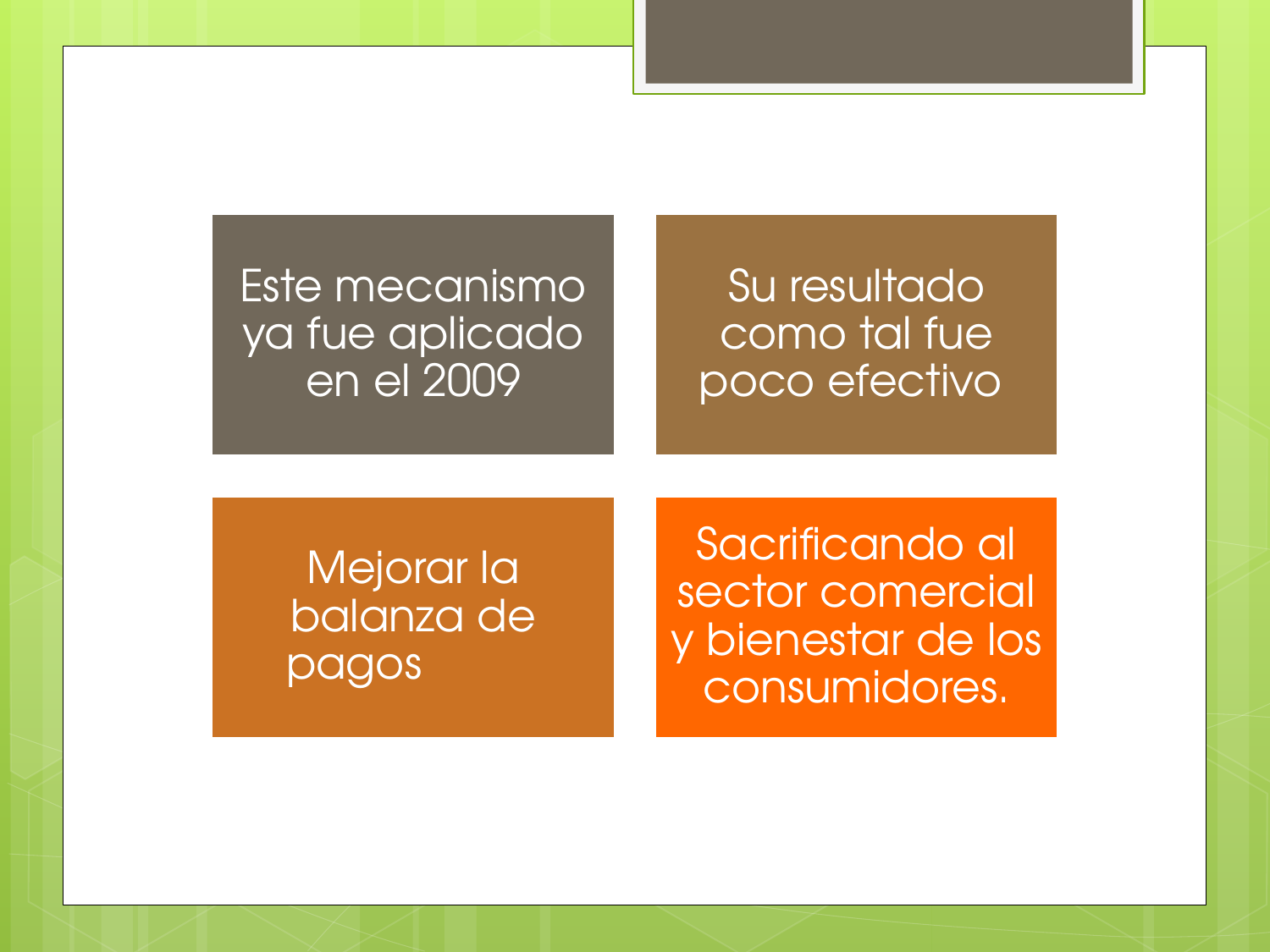

Este mecanismo ya fue aplicado en el 2009
Su resultado como tal fue poco efectivo
Mejorar la balanza de pagos
Sacrificando al sector comercial y bienestar de los consumidores.